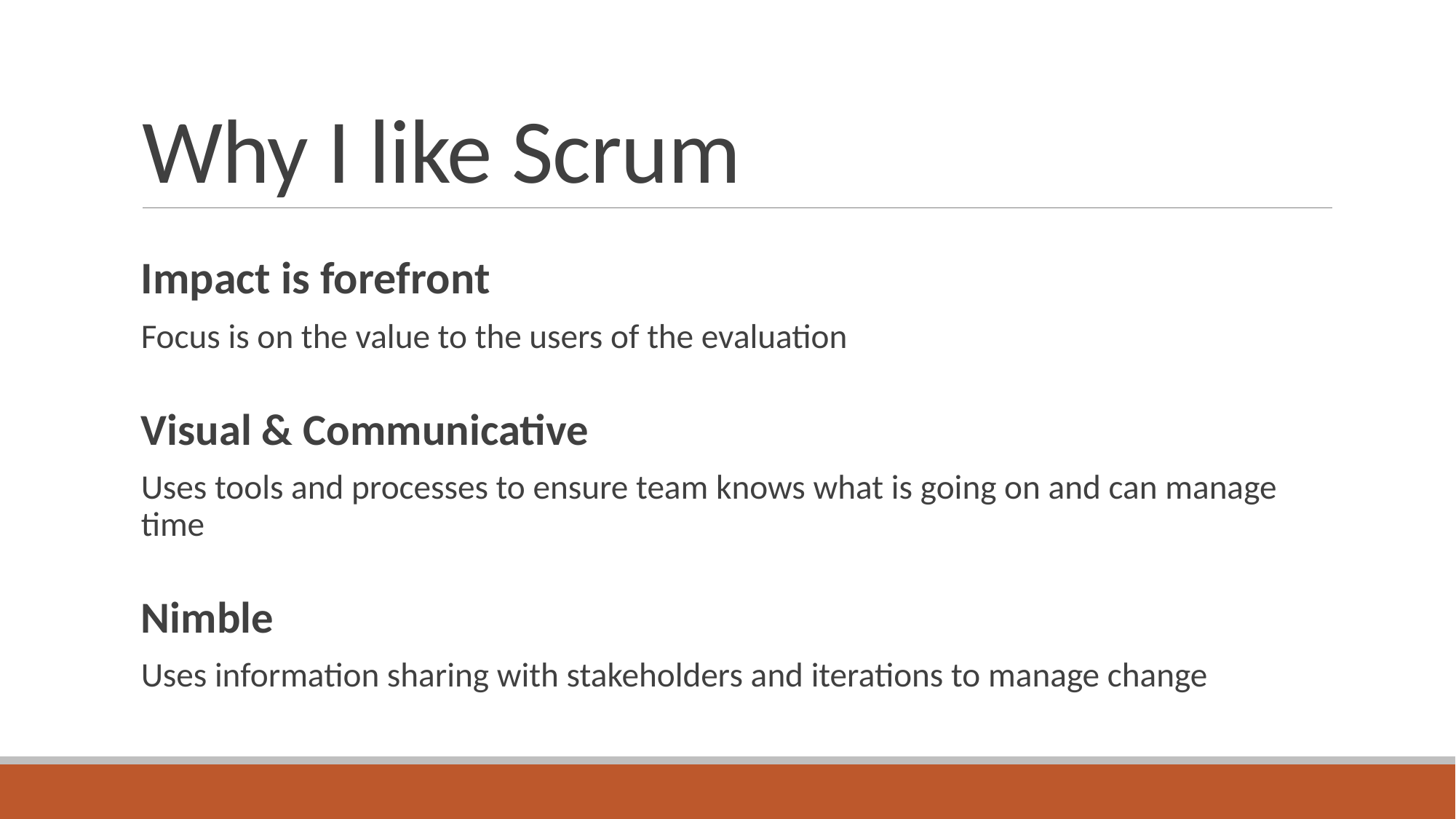

# Why I like Scrum
Impact is forefront
Focus is on the value to the users of the evaluation

Visual & Communicative
Uses tools and processes to ensure team knows what is going on and can manage time

Nimble
Uses information sharing with stakeholders and iterations to manage change